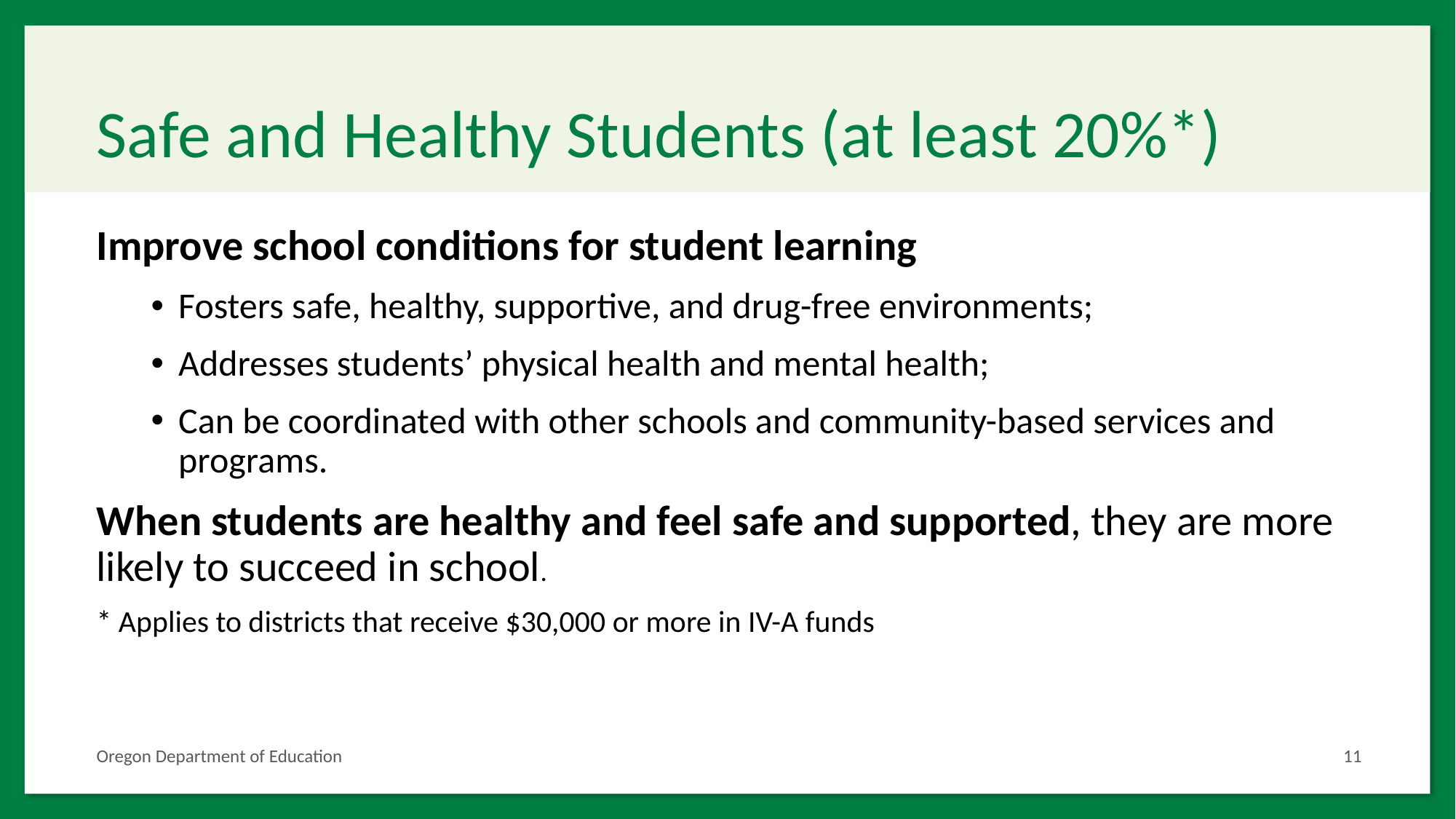

# Safe and Healthy Students (at least 20%*)
Improve school conditions for student learning
Fosters safe, healthy, supportive, and drug-free environments;
Addresses students’ physical health and mental health;
Can be coordinated with other schools and community-based services and programs.
When students are healthy and feel safe and supported, they are more likely to succeed in school.
* Applies to districts that receive $30,000 or more in IV-A funds

Oregon Department of Education
11